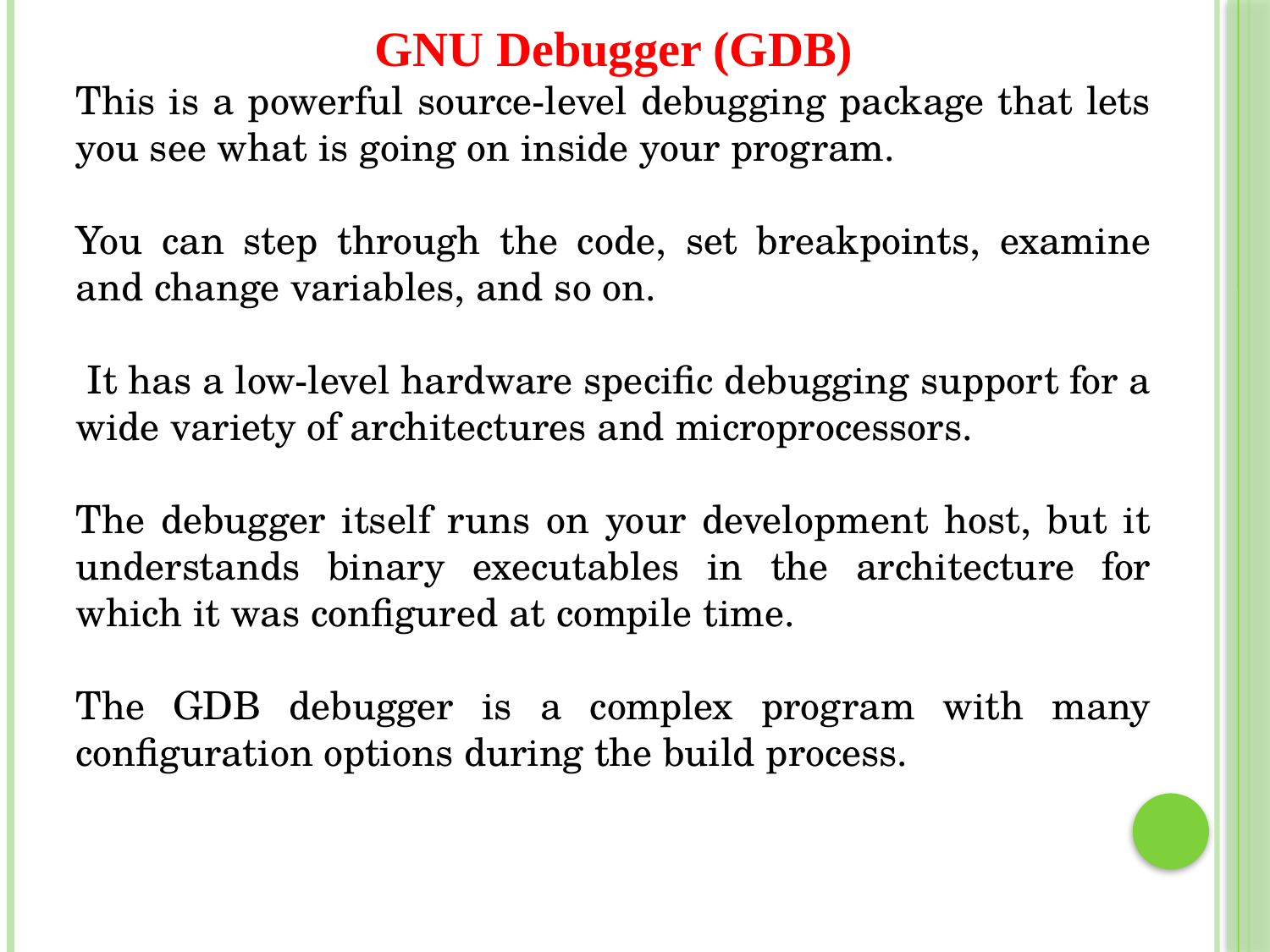

GNU Debugger (GDB)
This is a powerful source-level debugging package that lets you see what is going on inside your program.

You can step through the code, set breakpoints, examine and change variables, and so on.

 It has a low-level hardware specific debugging support for a wide variety of architectures and microprocessors.

The debugger itself runs on your development host, but it understands binary executables in the architecture for which it was configured at compile time.

The GDB debugger is a complex program with many configuration options during the build process.